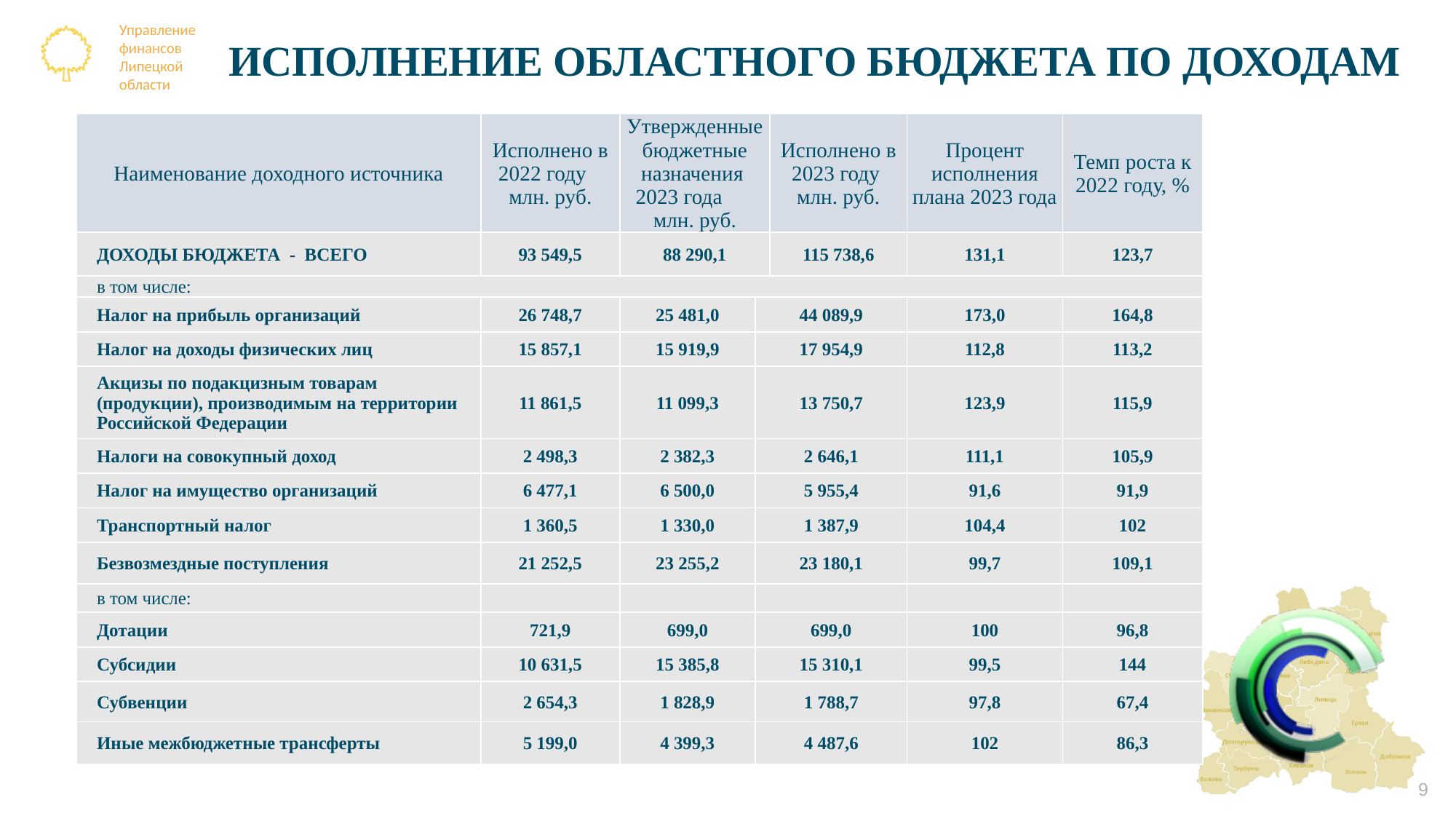

# ИСПОЛНЕНИЕ ОБЛАСТНОГО БЮДЖЕТА ПО ДОХОДАМ
| Наименование доходного источника | Исполнено в 2022 году млн. руб. | Утвержденные бюджетные назначения 2023 года млн. руб. |  | Исполнено в 2023 году млн. руб. | Процент исполнения плана 2023 года | Темп роста к 2022 году, % |
| --- | --- | --- | --- | --- | --- | --- |
| ДОХОДЫ БЮДЖЕТА - ВСЕГО | 93 549,5 | 88 290,1 |  | 115 738,6 | 131,1 | 123,7 |
| в том числе: |  |  |  |  |  |  |
| Налог на прибыль организаций | 26 748,7 | 25 481,0 | 44 089,9 |  | 173,0 | 164,8 |
| Налог на доходы физических лиц | 15 857,1 | 15 919,9 | 17 954,9 |  | 112,8 | 113,2 |
| Акцизы по подакцизным товарам (продукции), производимым на территории Российской Федерации | 11 861,5 | 11 099,3 | 13 750,7 |  | 123,9 | 115,9 |
| Налоги на совокупный доход | 2 498,3 | 2 382,3 | 2 646,1 |  | 111,1 | 105,9 |
| Налог на имущество организаций | 6 477,1 | 6 500,0 | 5 955,4 |  | 91,6 | 91,9 |
| Транспортный налог | 1 360,5 | 1 330,0 | 1 387,9 |  | 104,4 | 102 |
| Безвозмездные поступления | 21 252,5 | 23 255,2 | 23 180,1 |  | 99,7 | 109,1 |
| в том числе: |  |  |  |  |  |  |
| Дотации | 721,9 | 699,0 | 699,0 |  | 100 | 96,8 |
| Субсидии | 10 631,5 | 15 385,8 | 15 310,1 |  | 99,5 | 144 |
| Субвенции | 2 654,3 | 1 828,9 | 1 788,7 |  | 97,8 | 67,4 |
| Иные межбюджетные трансферты | 5 199,0 | 4 399,3 | 4 487,6 |  | 102 | 86,3 |
9